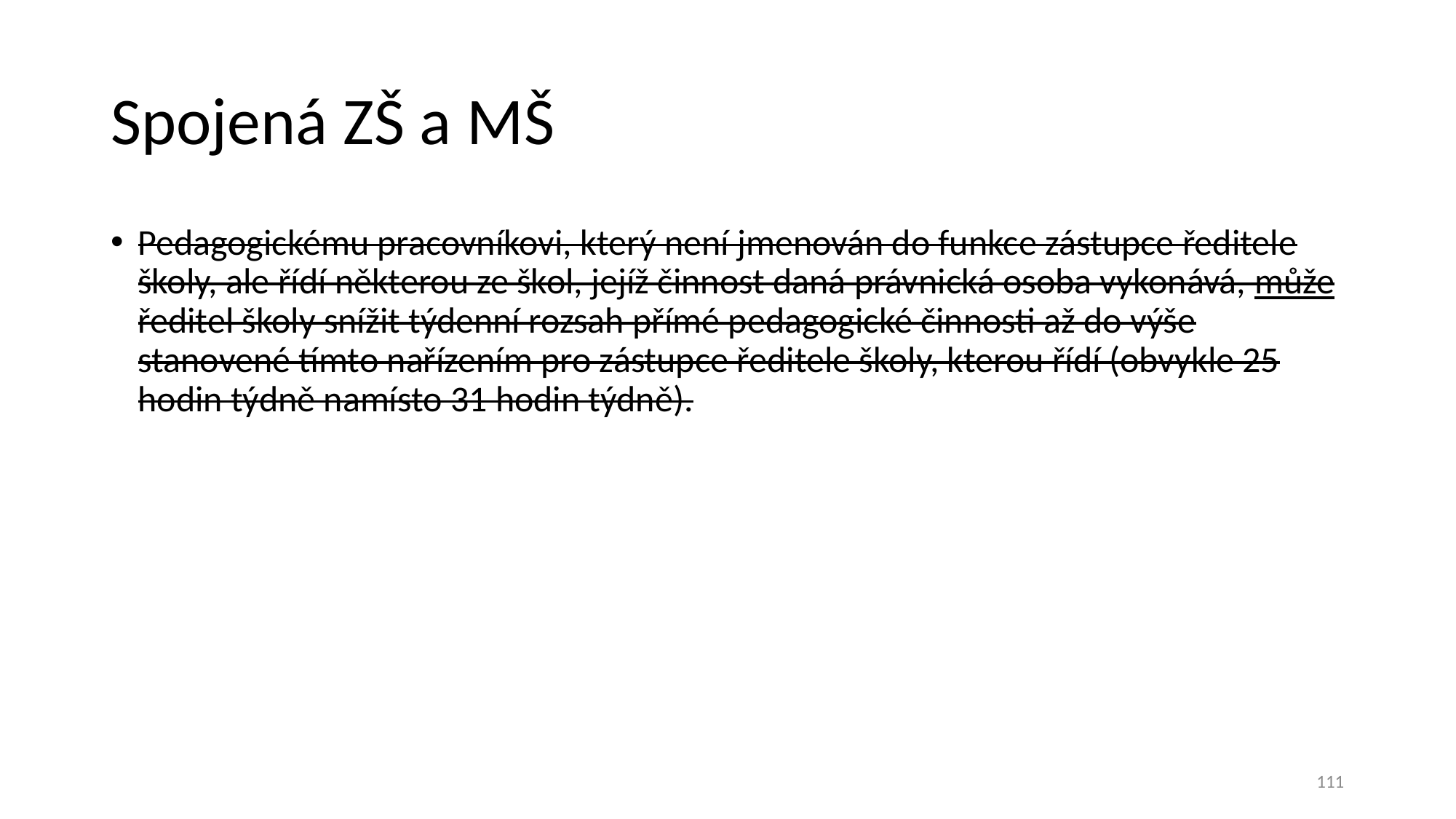

Spojená ZŠ a MŠ
Pedagogickému pracovníkovi, který není jmenován do funkce zástupce ředitele školy, ale řídí některou ze škol, jejíž činnost daná právnická osoba vykonává, může ředitel školy snížit týdenní rozsah přímé pedagogické činnosti až do výše stanovené tímto nařízením pro zástupce ředitele školy, kterou řídí (obvykle 25 hodin týdně namísto 31 hodin týdně).

111